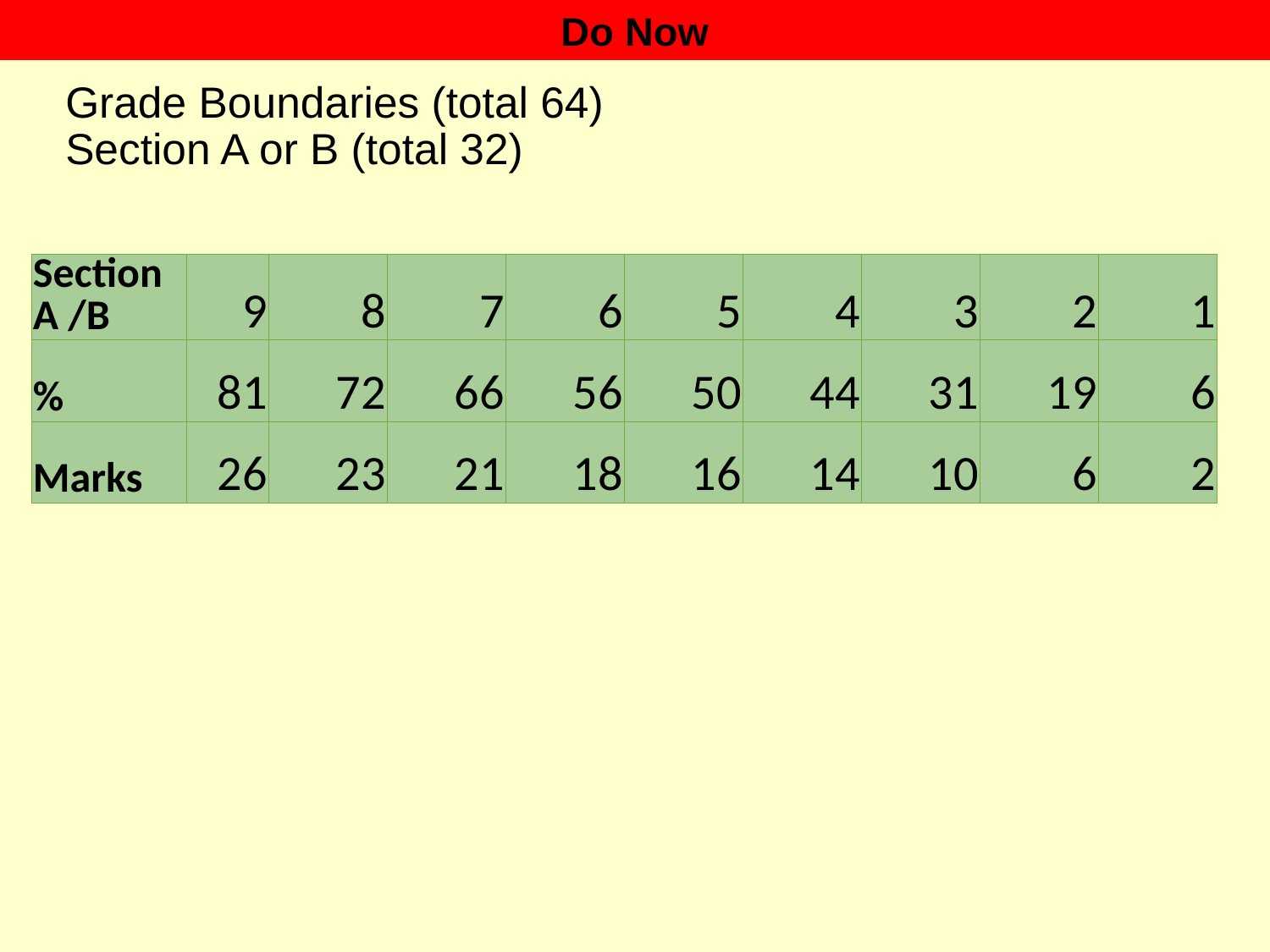

# Grade Boundaries (total 64) Section A or B (total 32)
| Section A /B | 9 | 8 | 7 | 6 | 5 | 4 | 3 | 2 | 1 |
| --- | --- | --- | --- | --- | --- | --- | --- | --- | --- |
| % | 81 | 72 | 66 | 56 | 50 | 44 | 31 | 19 | 6 |
| Marks | 26 | 23 | 21 | 18 | 16 | 14 | 10 | 6 | 2 |